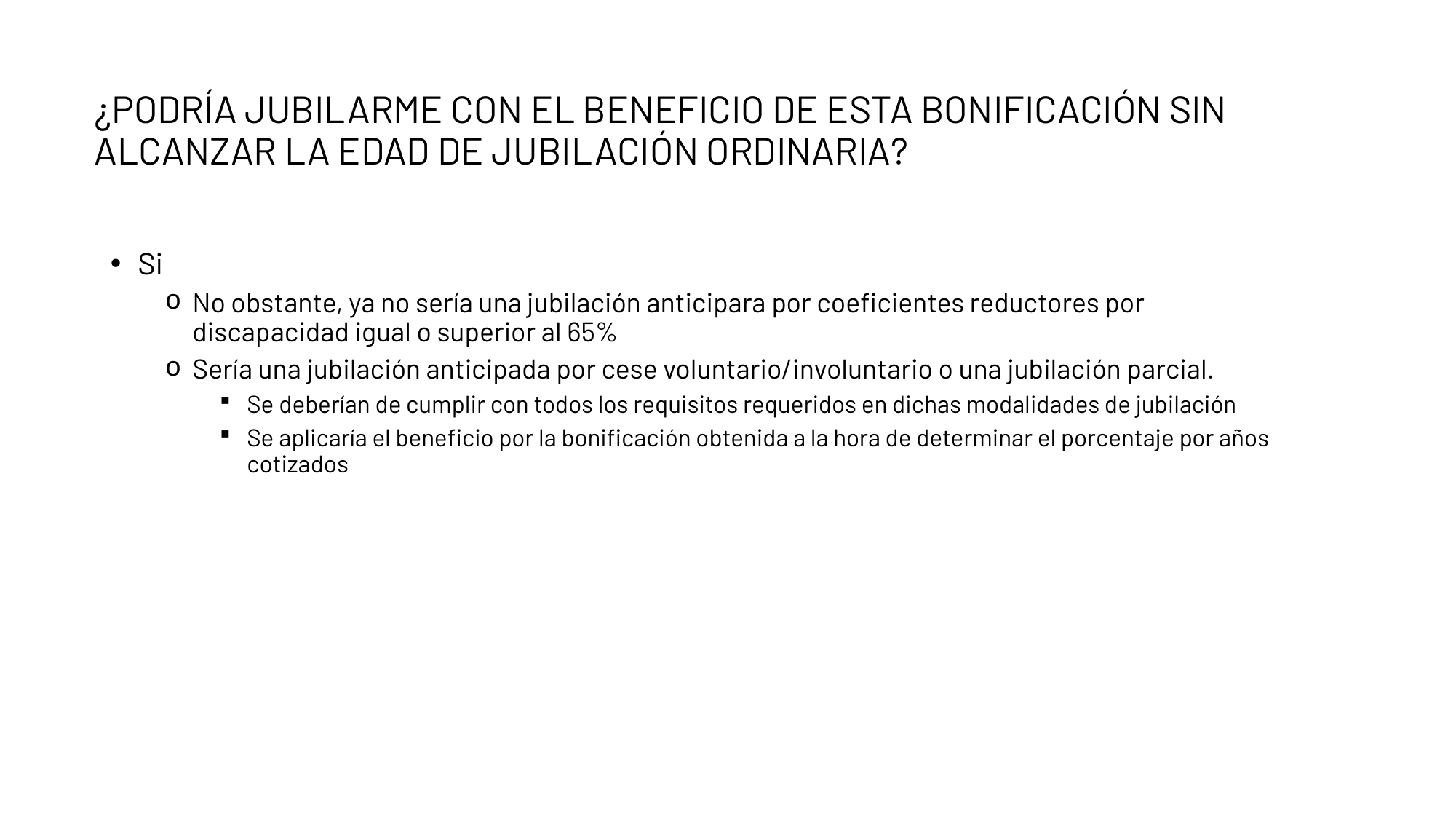

# ¿Podría jubilarme con el beneficio de esta bonificación sin alcanzar la edad de jubilación ordinaria?
Si
No obstante, ya no sería una jubilación anticipara por coeficientes reductores por discapacidad igual o superior al 65%
Sería una jubilación anticipada por cese voluntario/involuntario o una jubilación parcial.
Se deberían de cumplir con todos los requisitos requeridos en dichas modalidades de jubilación
Se aplicaría el beneficio por la bonificación obtenida a la hora de determinar el porcentaje por años cotizados